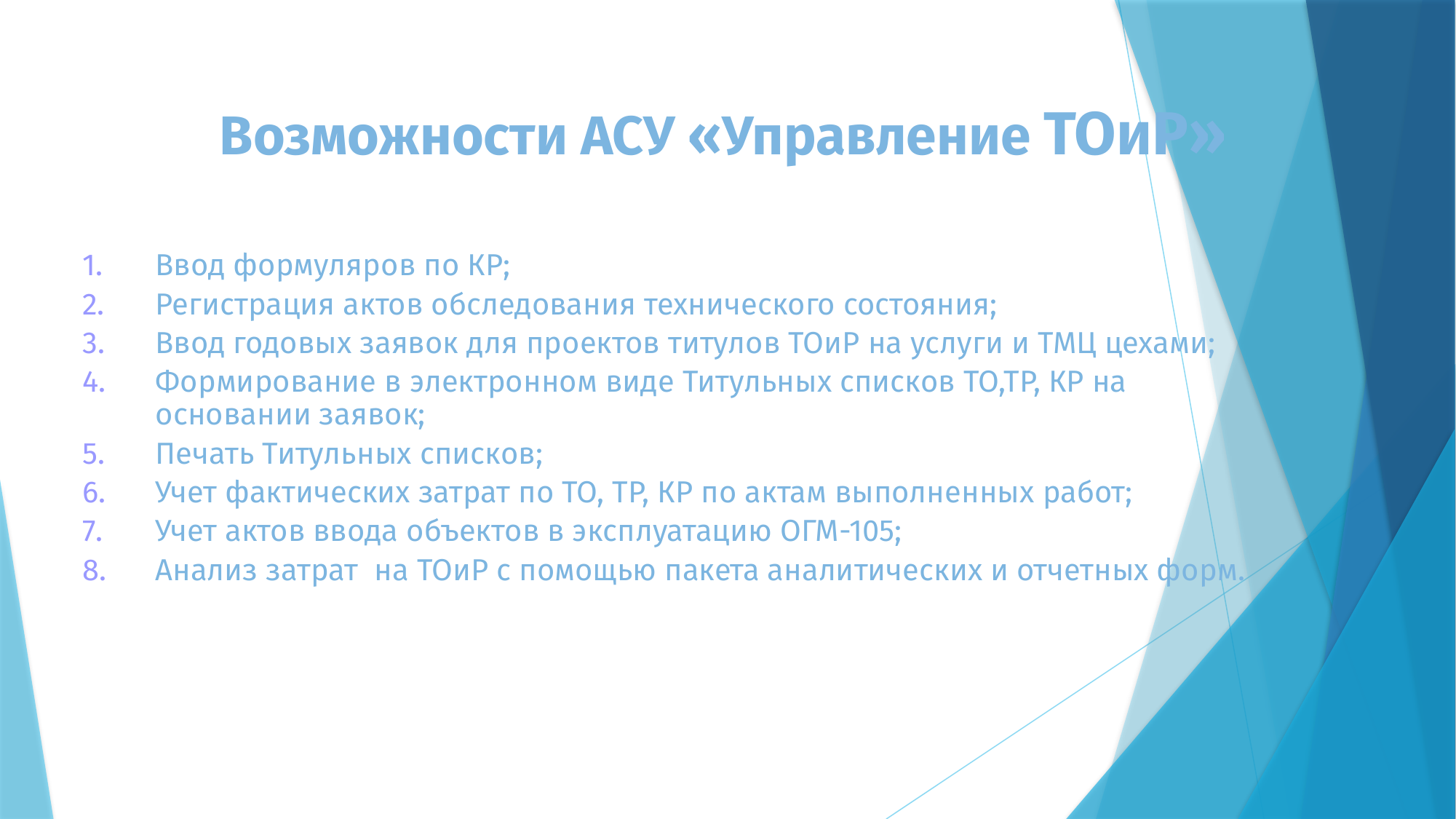

Возможности АСУ «Управление ТОиР»

Ввод формуляров по КР;
Регистрация актов обследования технического состояния;
Ввод годовых заявок для проектов титулов ТОиР на услуги и ТМЦ цехами;
Формирование в электронном виде Титульных списков ТО,ТР, КР на основании заявок;
Печать Титульных списков;
Учет фактических затрат по ТО, ТР, КР по актам выполненных работ;
Учет актов ввода объектов в эксплуатацию ОГМ-105;
Анализ затрат  на ТОиР с помощью пакета аналитических и отчетных форм.